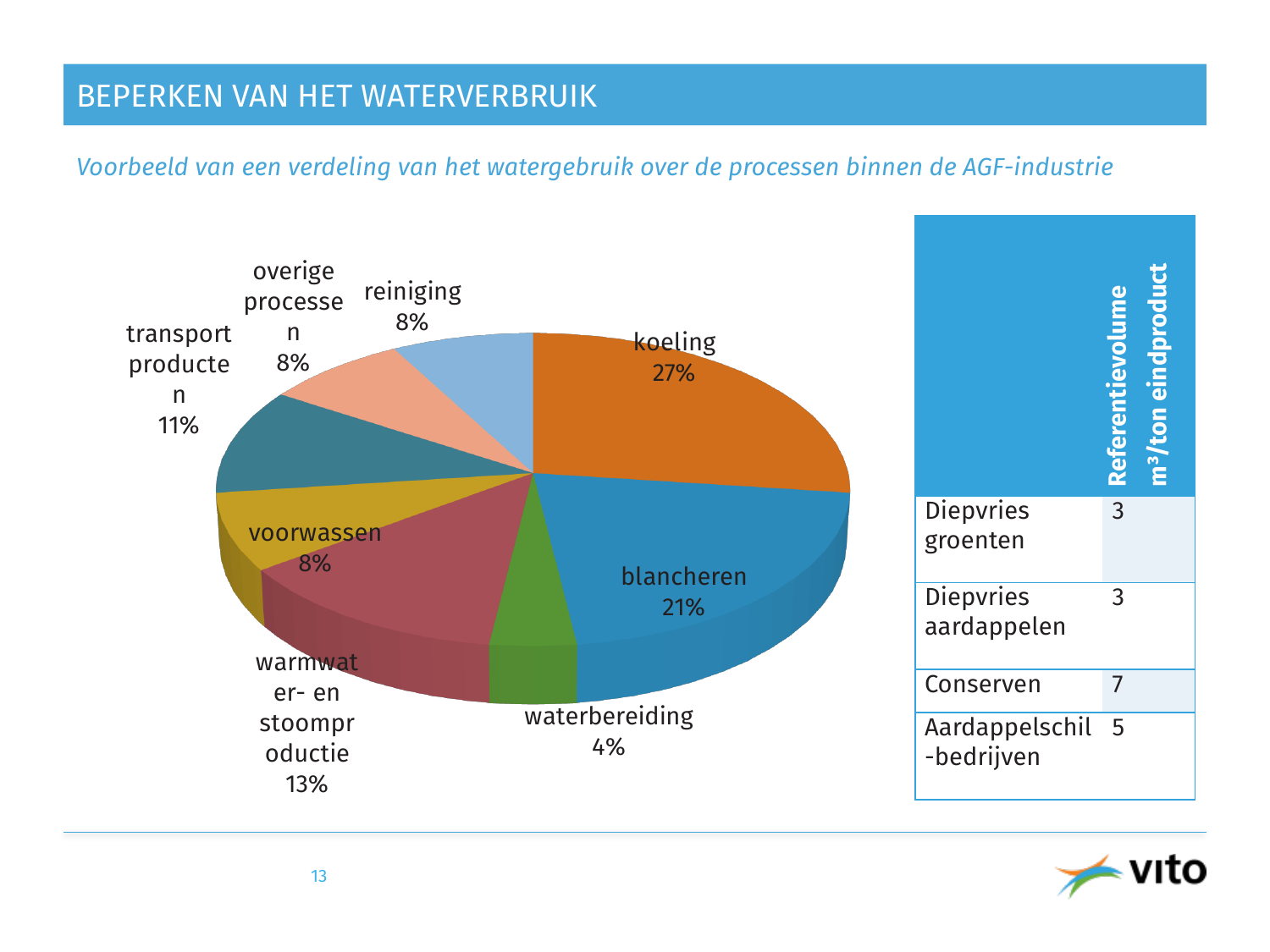

# Beperken van het waterverbruik
Voorbeeld van een verdeling van het watergebruik over de processen binnen de AGF-industrie
|  | Referentievolume m³/ton eindproduct |
| --- | --- |
| Diepvries groenten | 3 |
| Diepvries aardappelen | 3 |
| Conserven | 7 |
| Aardappelschil-bedrijven | 5 |

[unsupported chart]

13